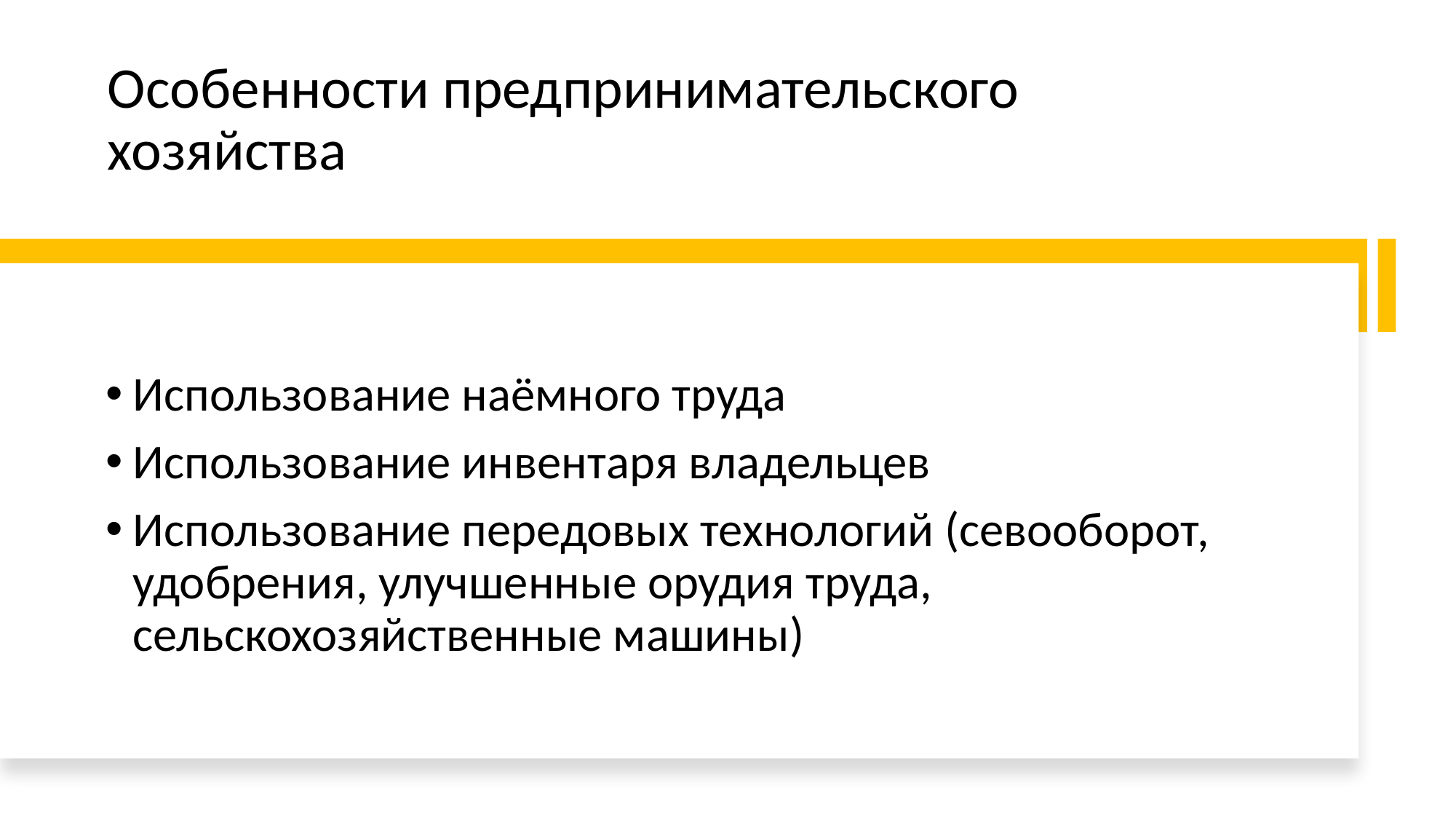

# Особенности предпринимательского хозяйства

Использование наёмного труда
Использование инвентаря владельцев
Использование передовых технологий (севооборот, удобрения, улучшенные орудия труда, сельскохозяйственные машины)